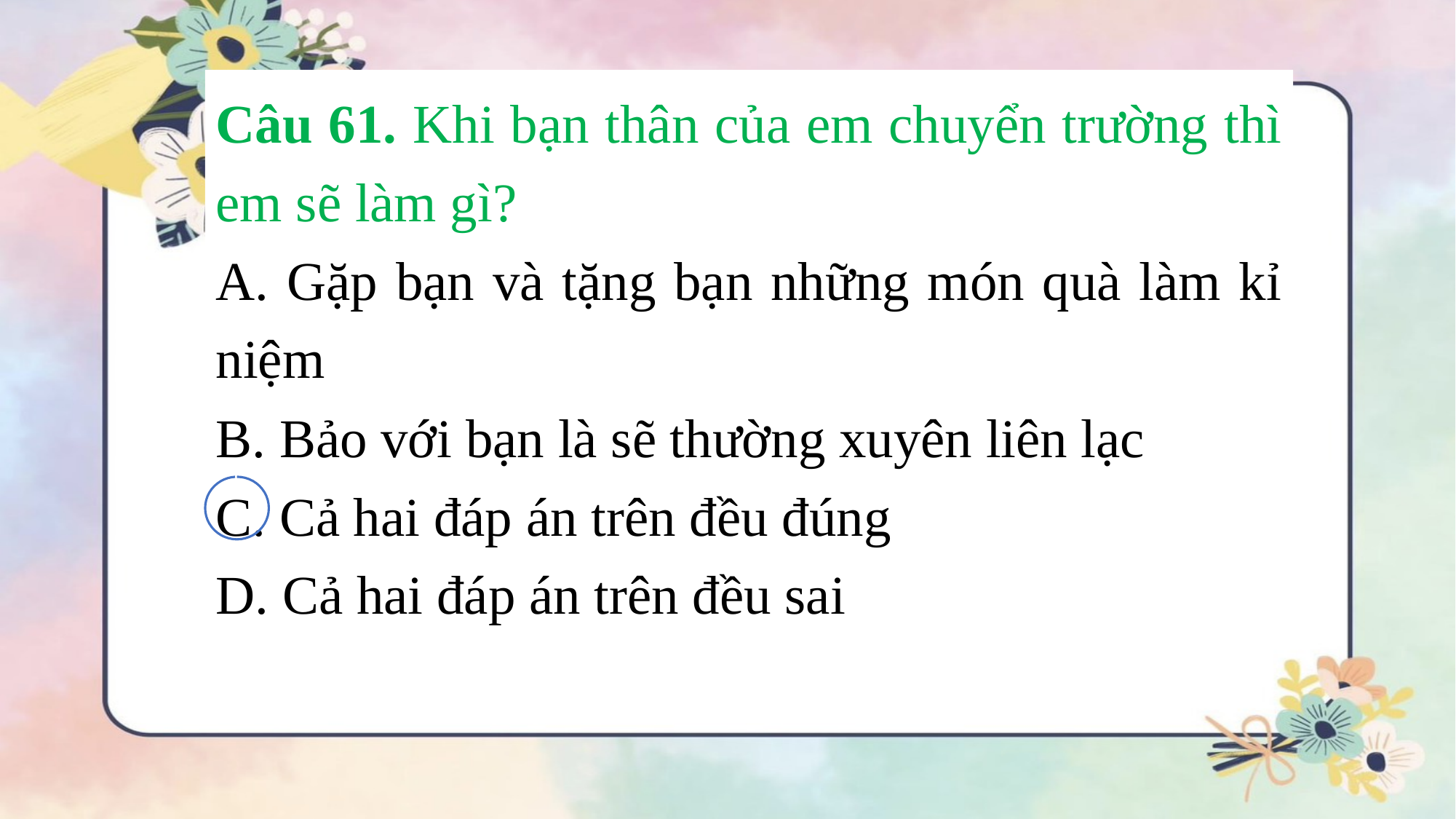

Câu 61. Khi bạn thân của em chuyển trường thì em sẽ làm gì?
A. Gặp bạn và tặng bạn những món quà làm kỉ niệm
B. Bảo với bạn là sẽ thường xuyên liên lạc
C. Cả hai đáp án trên đều đúng
D. Cả hai đáp án trên đều sai